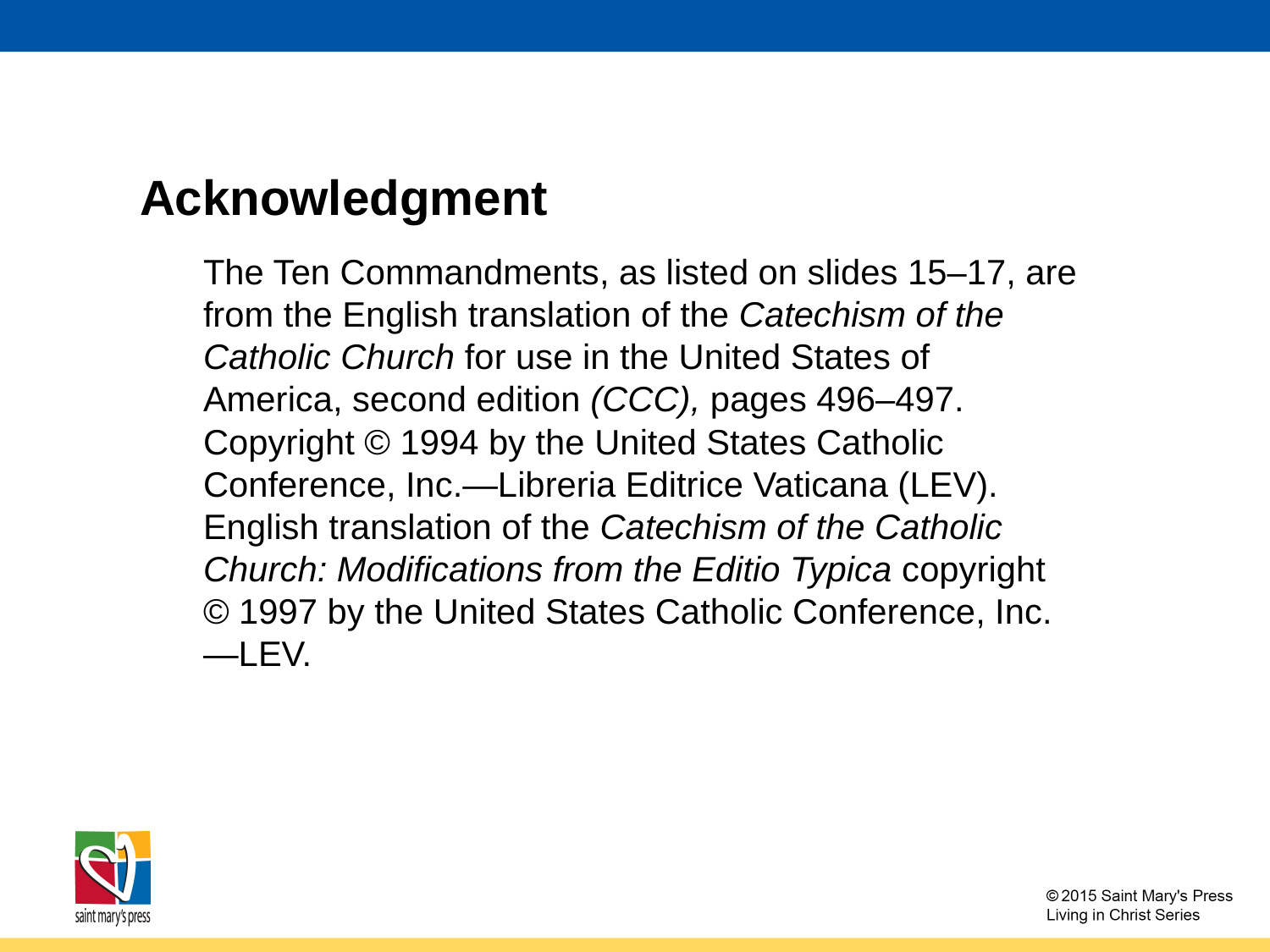

# Acknowledgment
The Ten Commandments, as listed on slides 15–17, are from the English translation of the Catechism of the Catholic Church for use in the United States of America, second edition (CCC), pages 496–497. Copyright © 1994 by the United States Catholic Conference, Inc.—Libreria Editrice Vaticana (LEV). English translation of the Catechism of the Catholic Church: Modifications from the Editio Typica copyright © 1997 by the United States Catholic Conference, Inc.—LEV.